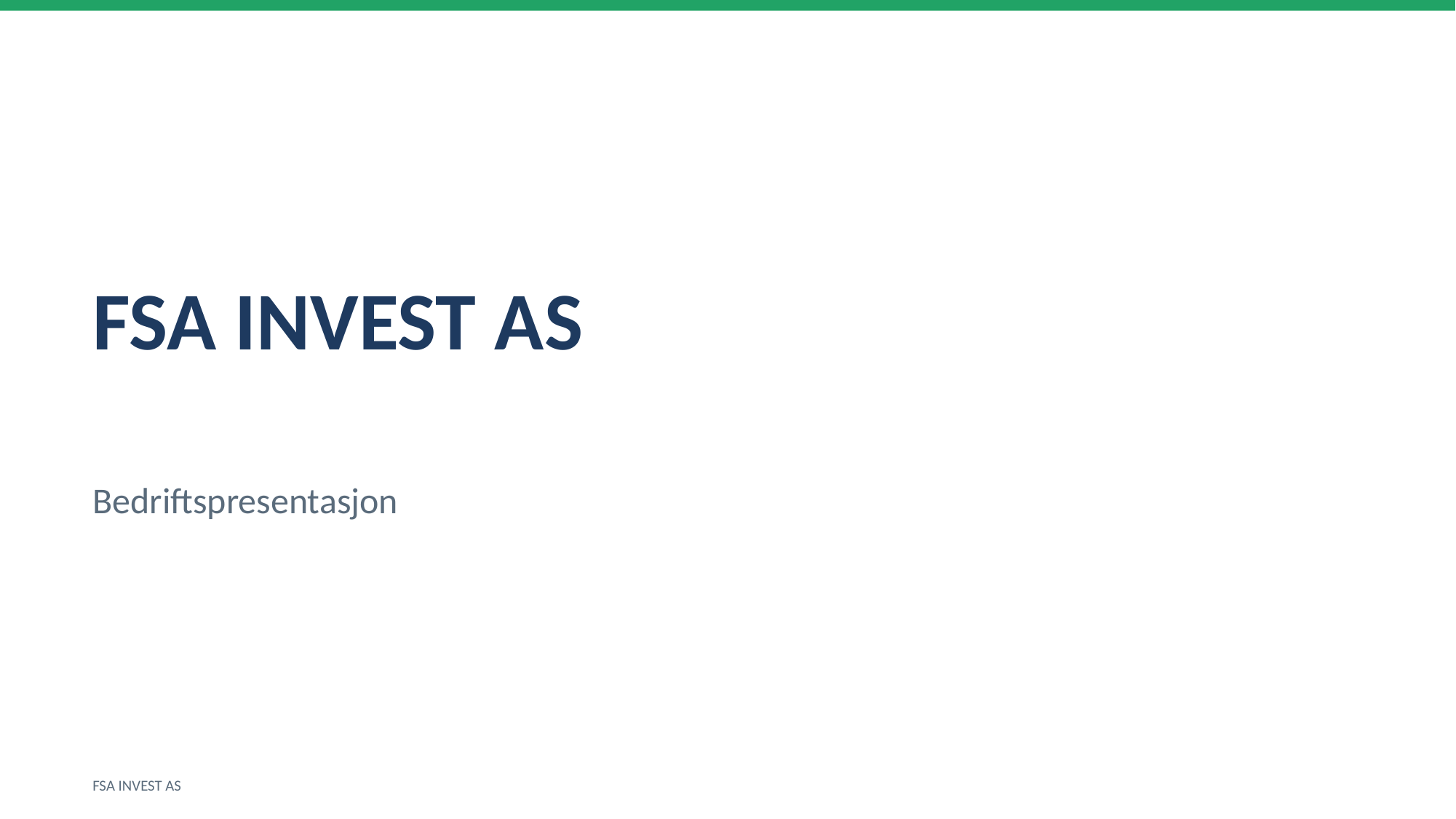

FSA INVEST AS
Bedriftspresentasjon
FSA INVEST AS